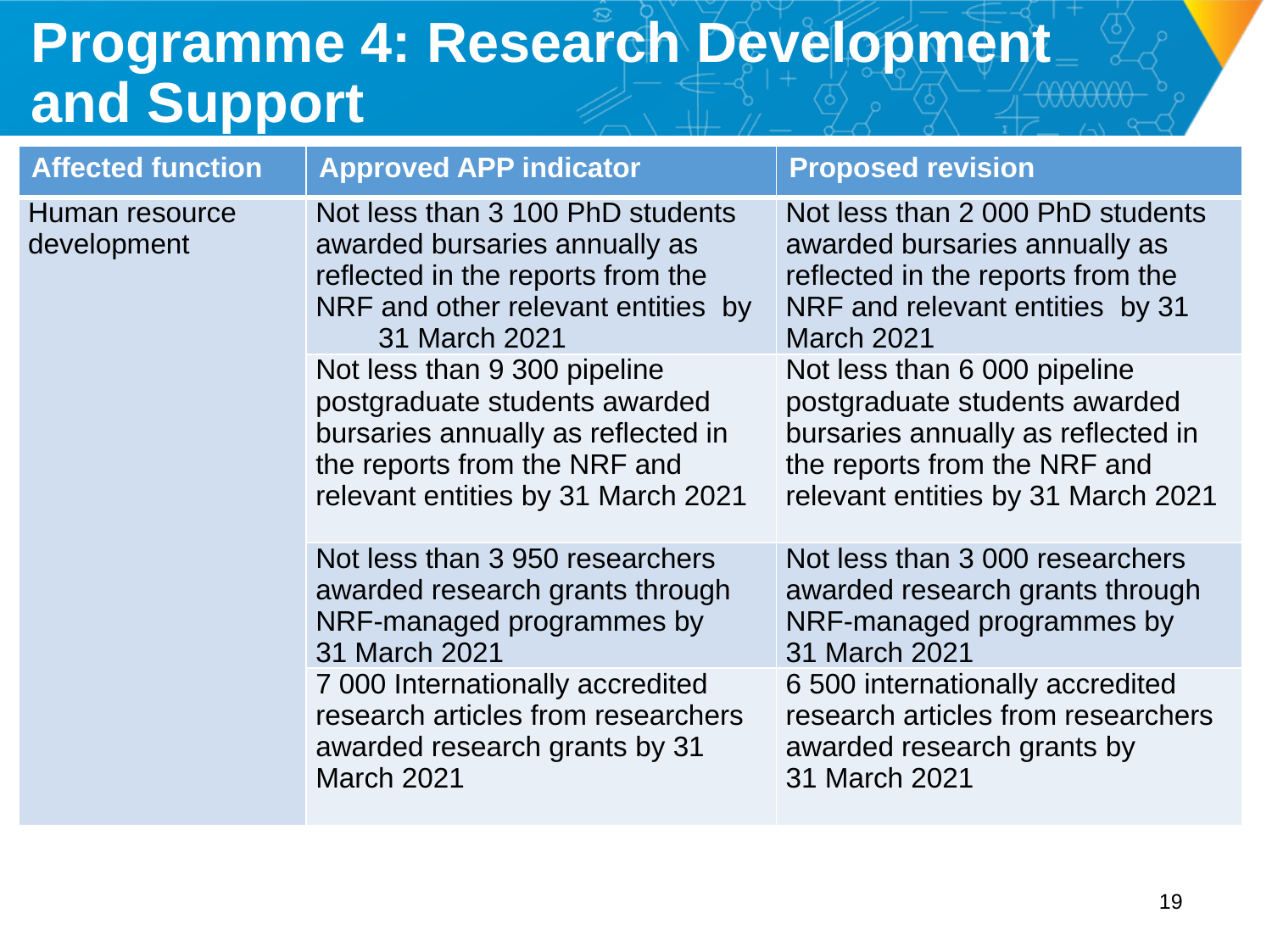

# Programme 4: Research Development and Support
| Affected function | Approved APP indicator | Proposed revision |
| --- | --- | --- |
| Human resource development | Not less than 3 100 PhD students awarded bursaries annually as reflected in the reports from the NRF and other relevant entities by 31 March 2021 | Not less than 2 000 PhD students awarded bursaries annually as reflected in the reports from the NRF and relevant entities by 31 March 2021 |
|  | Not less than 9 300 pipeline postgraduate students awarded bursaries annually as reflected in the reports from the NRF and relevant entities by 31 March 2021 | Not less than 6 000 pipeline postgraduate students awarded bursaries annually as reflected in the reports from the NRF and relevant entities by 31 March 2021 |
|  | Not less than 3 950 researchers awarded research grants through NRF-managed programmes by 31 March 2021 | Not less than 3 000 researchers awarded research grants through NRF-managed programmes by 31 March 2021 |
|  | 7 000 Internationally accredited research articles from researchers awarded research grants by 31 March 2021 | 6 500 internationally accredited research articles from researchers awarded research grants by 31 March 2021 |
19